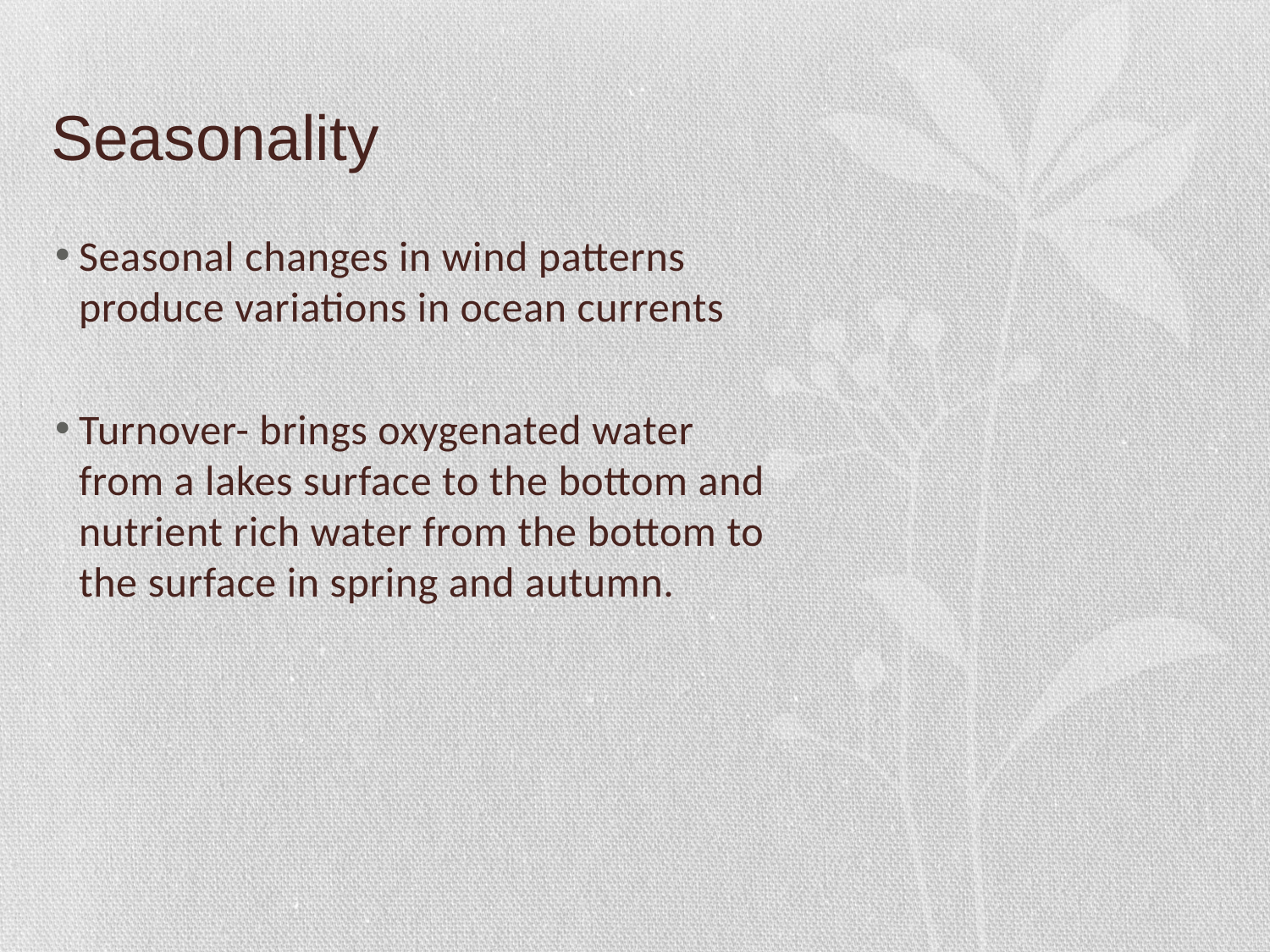

# Seasonality
Seasonal changes in wind patterns produce variations in ocean currents

Turnover- brings oxygenated water from a lakes surface to the bottom and nutrient rich water from the bottom to the surface in spring and autumn.